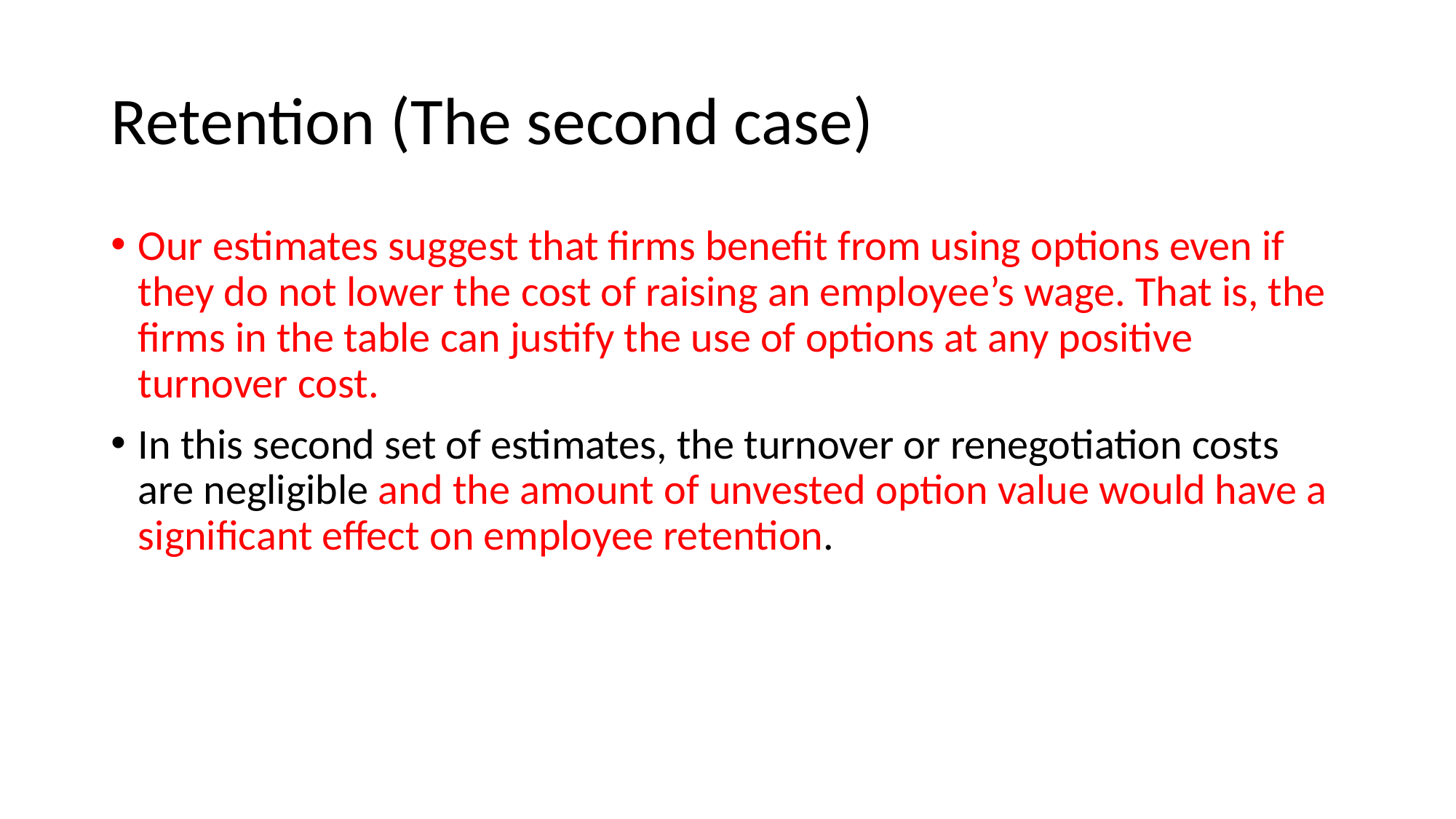

# Retention (The second case)
Our estimates suggest that firms benefit from using options even if they do not lower the cost of raising an employee’s wage. That is, the firms in the table can justify the use of options at any positive turnover cost.
In this second set of estimates, the turnover or renegotiation costs are negligible and the amount of unvested option value would have a significant effect on employee retention.